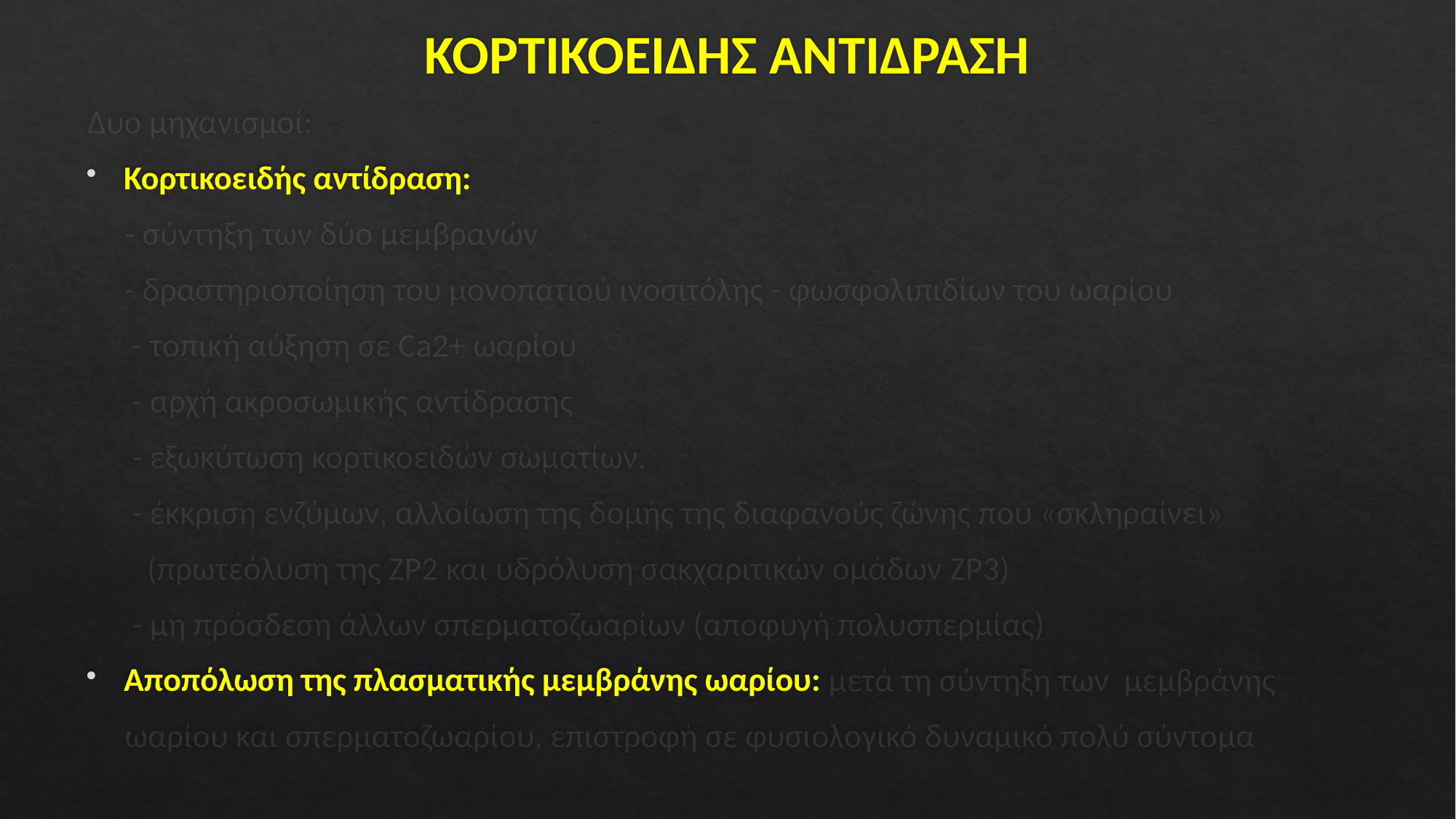

# ΚΟΡΤΙΚΟΕΙΔΗΣ ΑΝΤΙΔΡΑΣΗ
Δυο μηχανισμοί:
Κορτικοειδής αντίδραση:
     - σύντηξη των δύο μεμβρανών
     - δραστηριοποίηση του μονοπατιού ινοσιτόλης - φωσφολιπιδίων του ωαρίου
      - τοπική αύξηση σε Ca2+ ωαρίου
      - αρχή ακροσωμικής αντίδρασης
      - εξωκύτωση κορτικοειδών σωματίων.
      - έκκριση ενζύμων, αλλοίωση της δομής της διαφανούς ζώνης που «σκληραίνει»
        (πρωτεόλυση της ZP2 και υδρόλυση σακχαριτικών ομάδων ZP3)
      - μη πρόσδεση άλλων σπερματοζωαρίων (αποφυγή πολυσπερμίας)
Αποπόλωση της πλασματικής μεμβράνης ωαρίου: μετά τη σύντηξη των  μεμβράνης
     ωαρίου και σπερματοζωαρίου, επιστροφή σε φυσιολογικό δυναμικό πολύ σύντομα